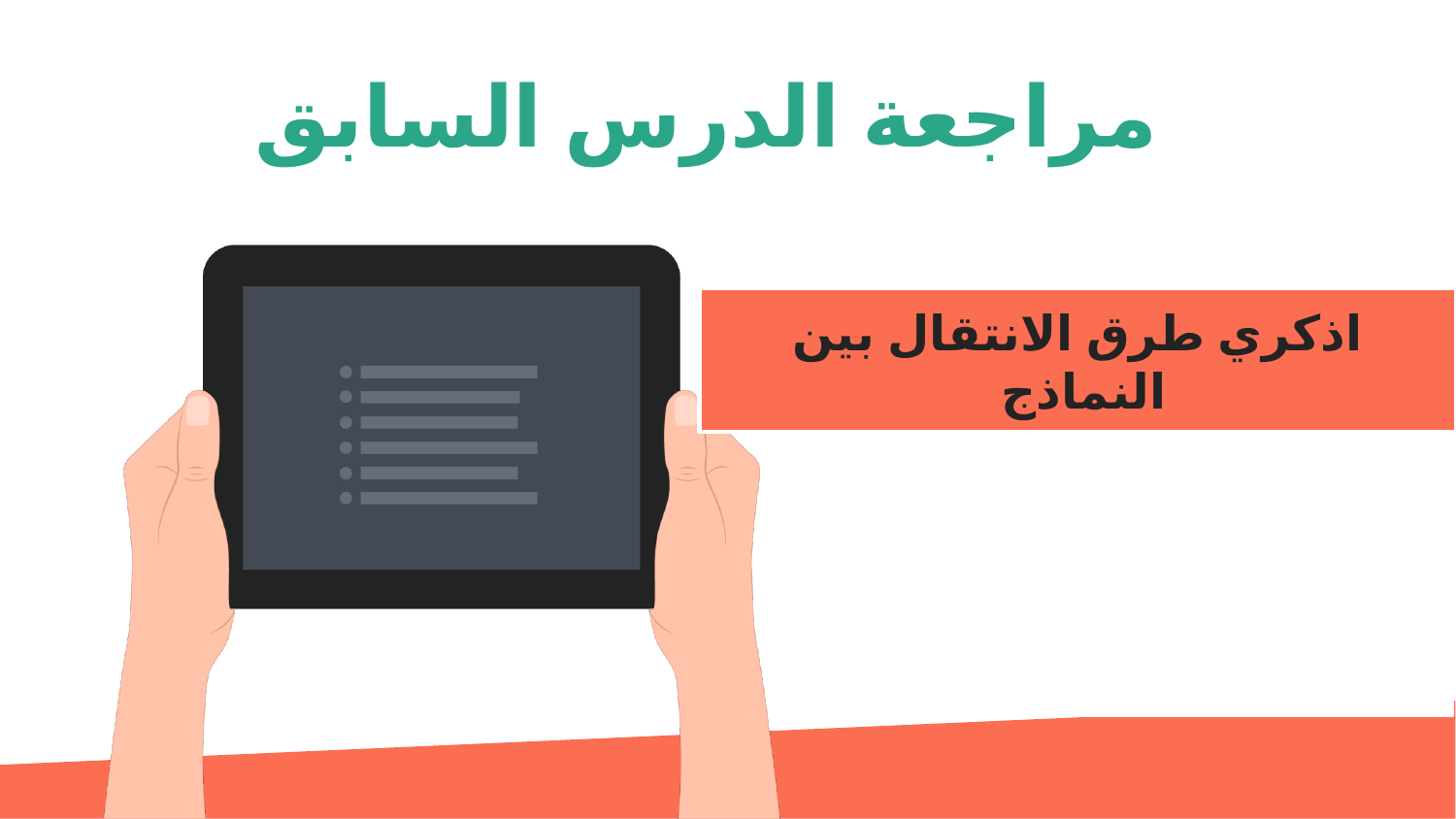

مراجعة الدرس السابق

اذكري طرق الانتقال بين النماذج